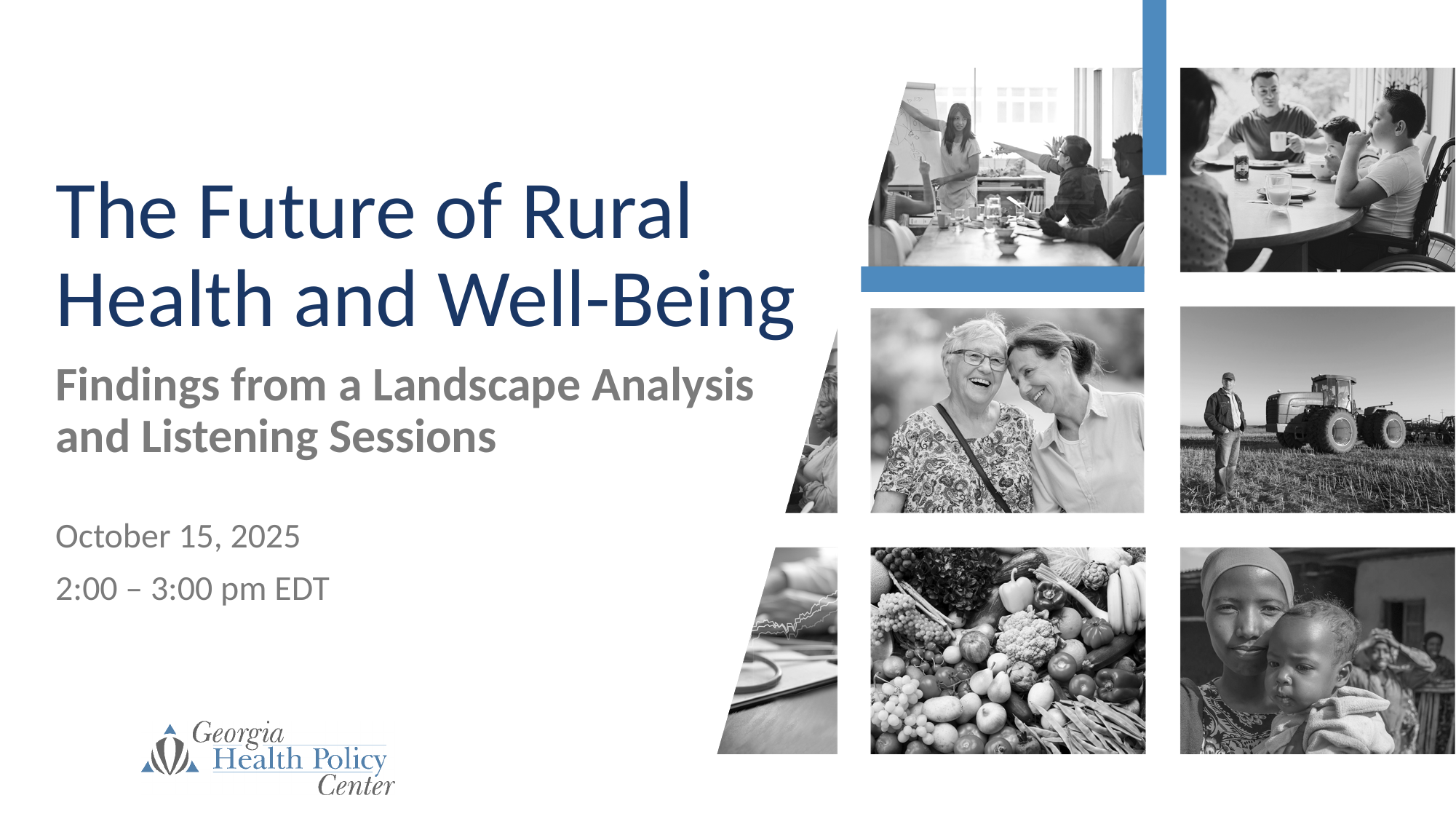

# The Future of Rural Health and Well-Being
Findings from a Landscape Analysis and Listening Sessions
October 15, 2025
2:00 – 3:00 pm EDT